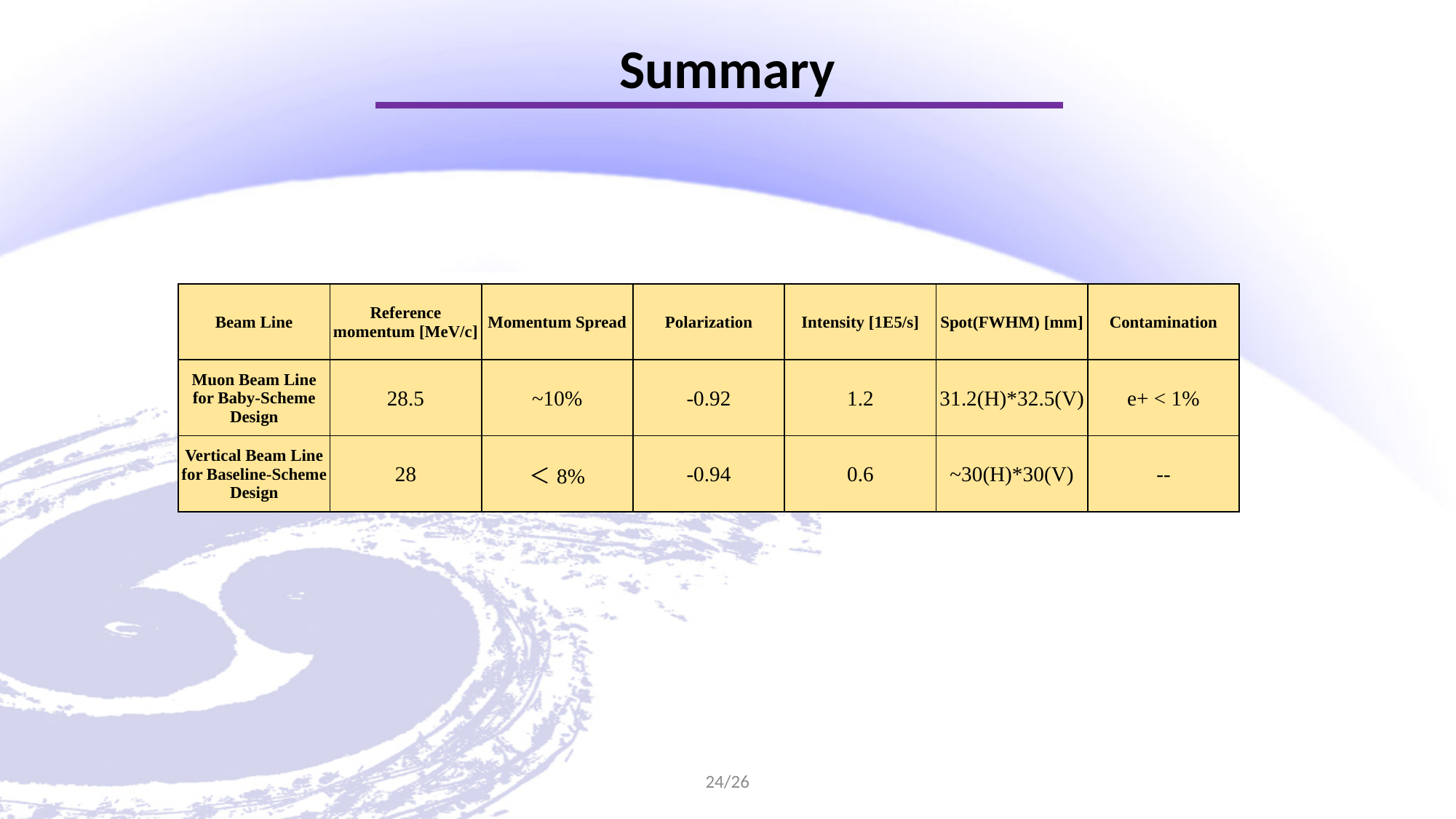

Summary
| Beam Line | Reference momentum [MeV/c] | Momentum Spread | Polarization | Intensity [1E5/s] | Spot(FWHM) [mm] | Contamination |
| --- | --- | --- | --- | --- | --- | --- |
| Muon Beam Line for Baby-Scheme Design | 28.5 | ~10% | -0.92 | 1.2 | 31.2(H)\*32.5(V) | e+ < 1% |
| Vertical Beam Line for Baseline-Scheme Design | 28 | ＜8% | -0.94 | 0.6 | ~30(H)\*30(V) | -- |
24/26